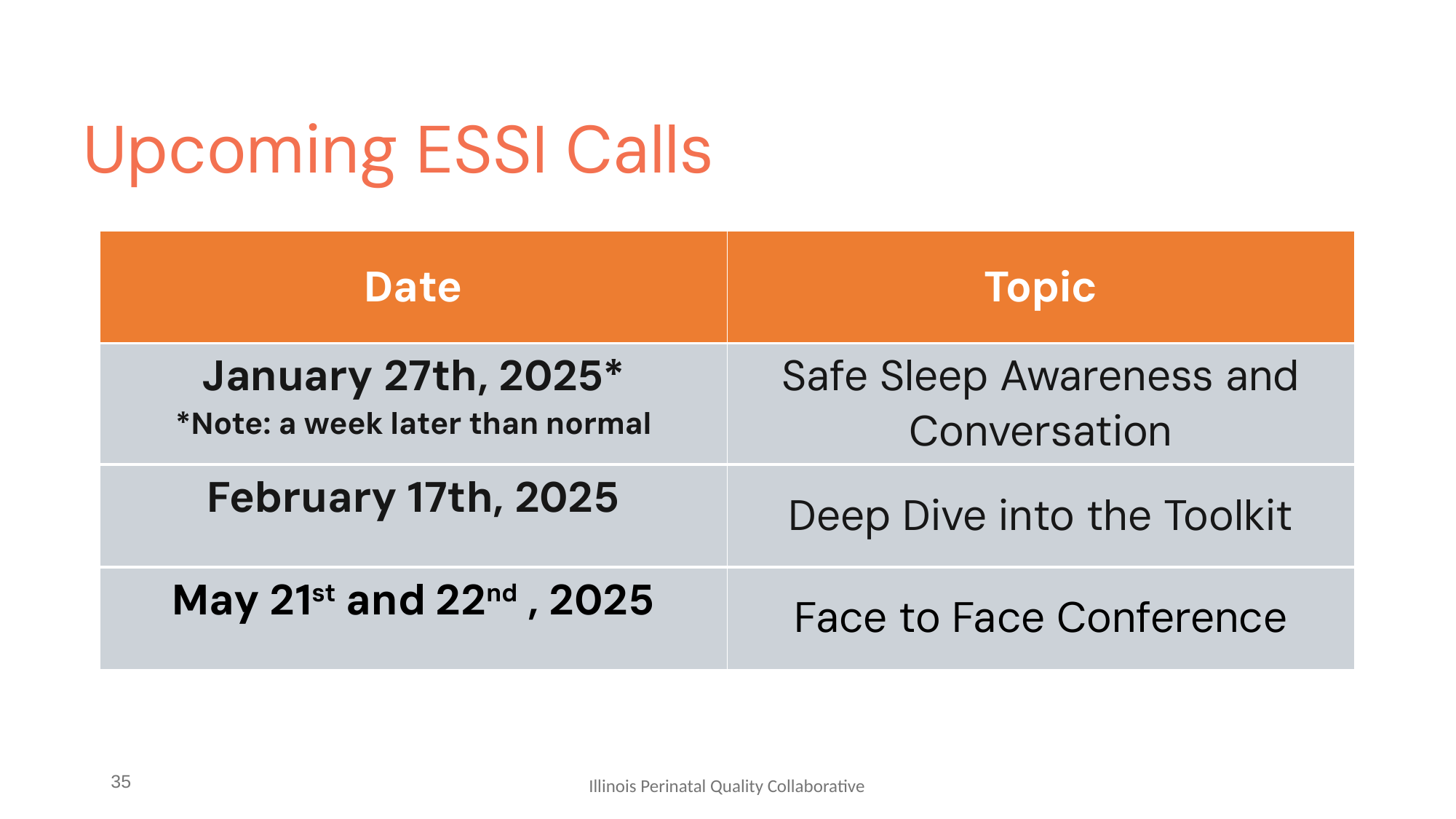

# Upcoming ESSI Calls
| Date | Topic |
| --- | --- |
| January 27th, 2025\* \*Note: a week later than normal | Safe Sleep Awareness and Conversation |
| February 17th, 2025 | Deep Dive into the Toolkit |
| May 21st and 22nd , 2025 | Face to Face Conference |
35
Illinois Perinatal Quality Collaborative